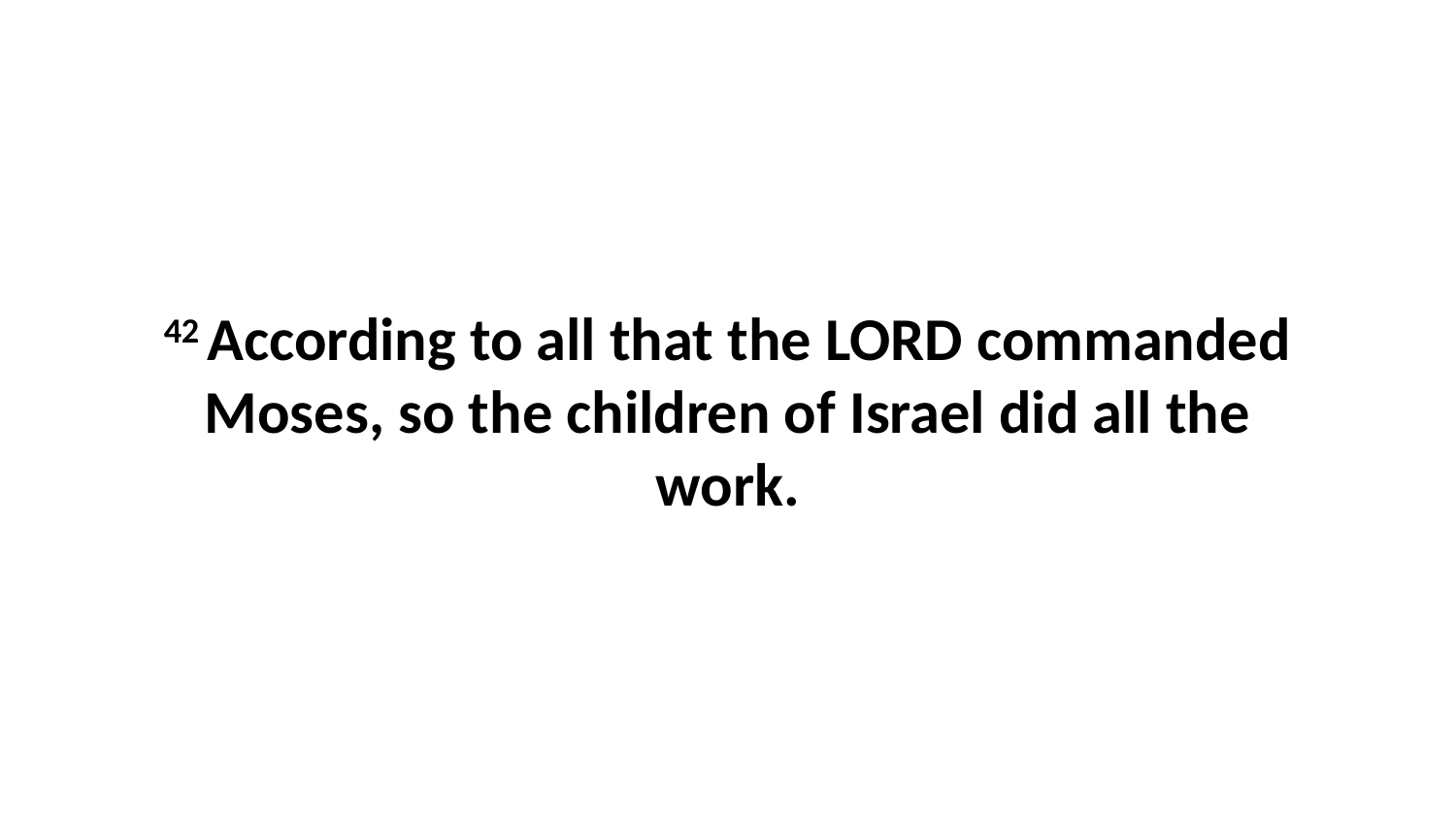

42 According to all that the LORD commanded Moses, so the children of Israel did all the work.